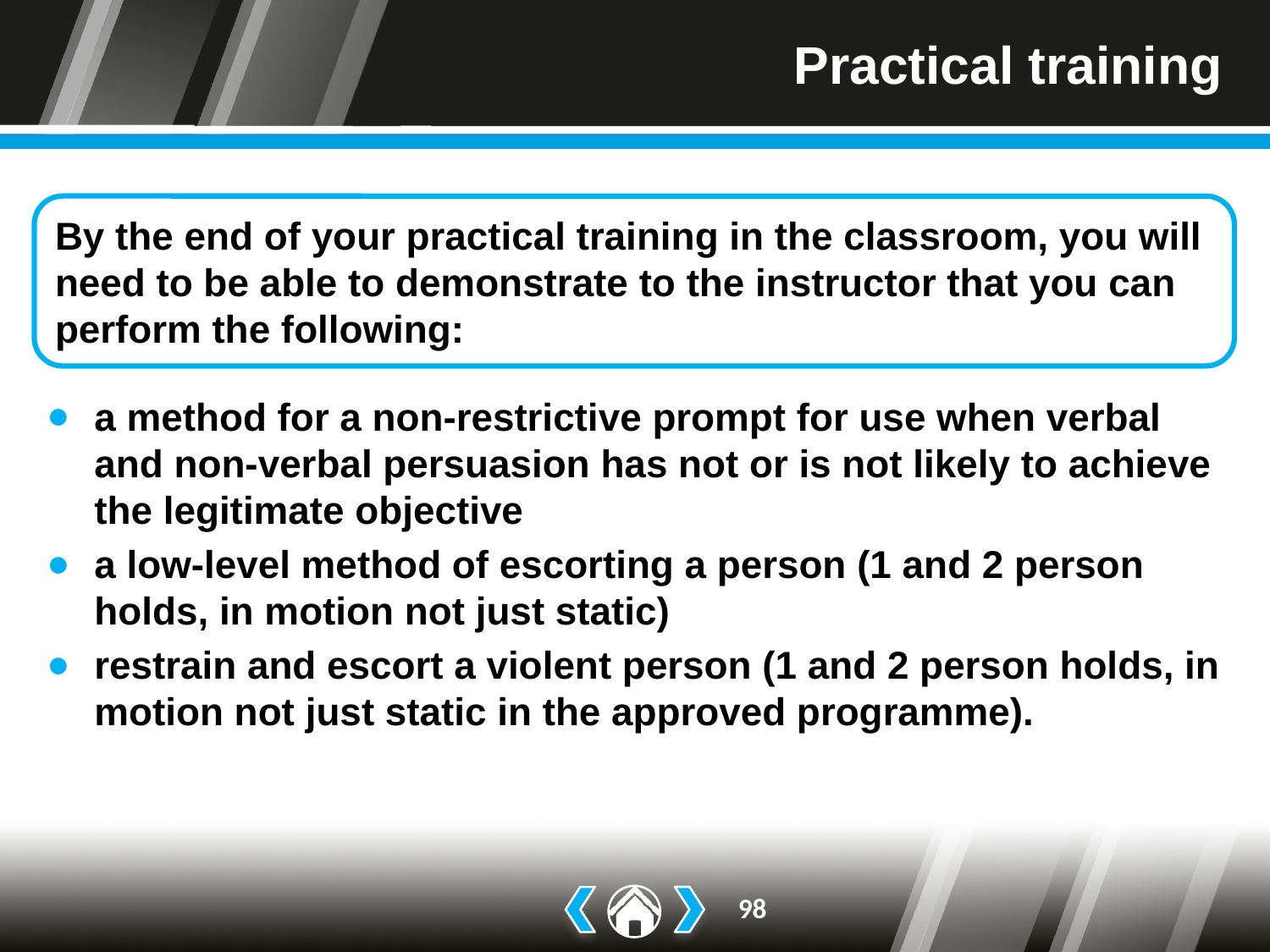

# Practical training
By the end of your practical training in the classroom, you will need to be able to demonstrate to the instructor that you can perform the following:
a method for a non-restrictive prompt for use when verbal and non-verbal persuasion has not or is not likely to achieve the legitimate objective
a low-level method of escorting a person (1 and 2 person holds, in motion not just static)
restrain and escort a violent person (1 and 2 person holds, in motion not just static in the approved programme).